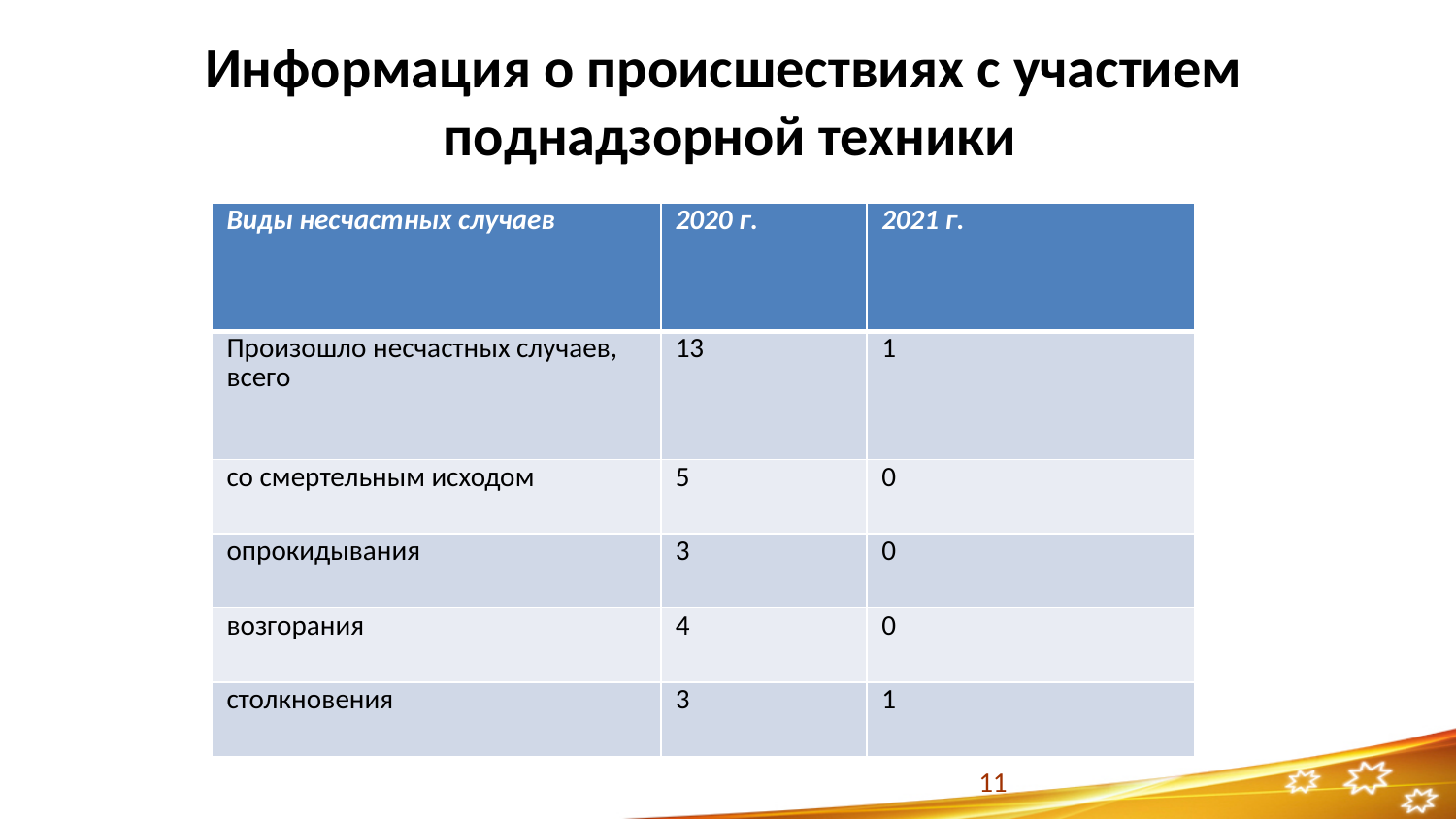

# Информация о происшествиях с участием поднадзорной техники
| Виды несчастных случаев | 2020 г. | 2021 г. |
| --- | --- | --- |
| Произошло несчастных случаев, всего | 13 | 1 |
| со смертельным исходом | 5 | 0 |
| опрокидывания | 3 | 0 |
| возгорания | 4 | 0 |
| столкновения | 3 | 1 |
11